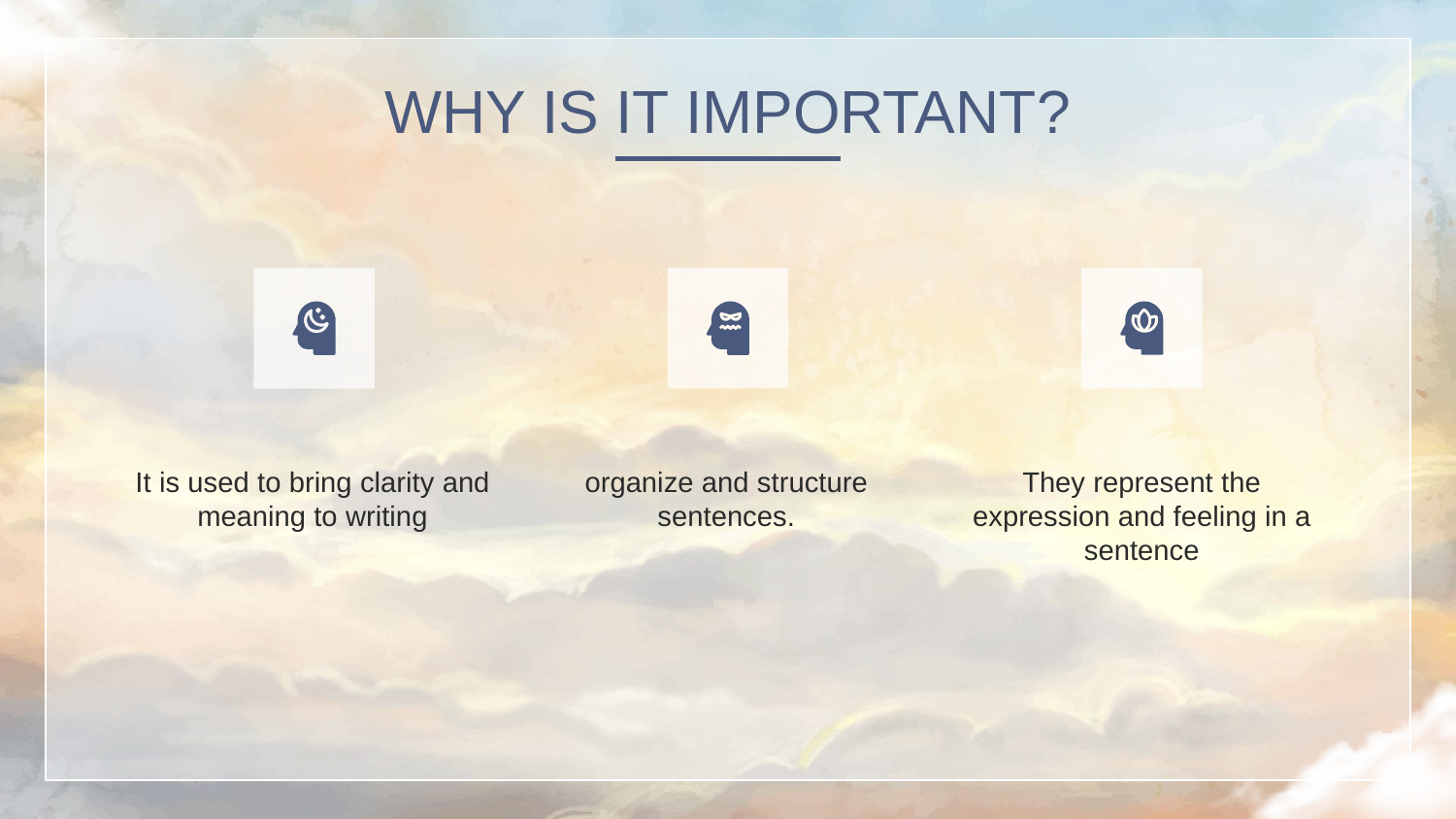

# WHY IS IT IMPORTANT?

It is used to bring clarity and meaning to writing
organize and structure sentences.
They represent the expression and feeling in a sentence